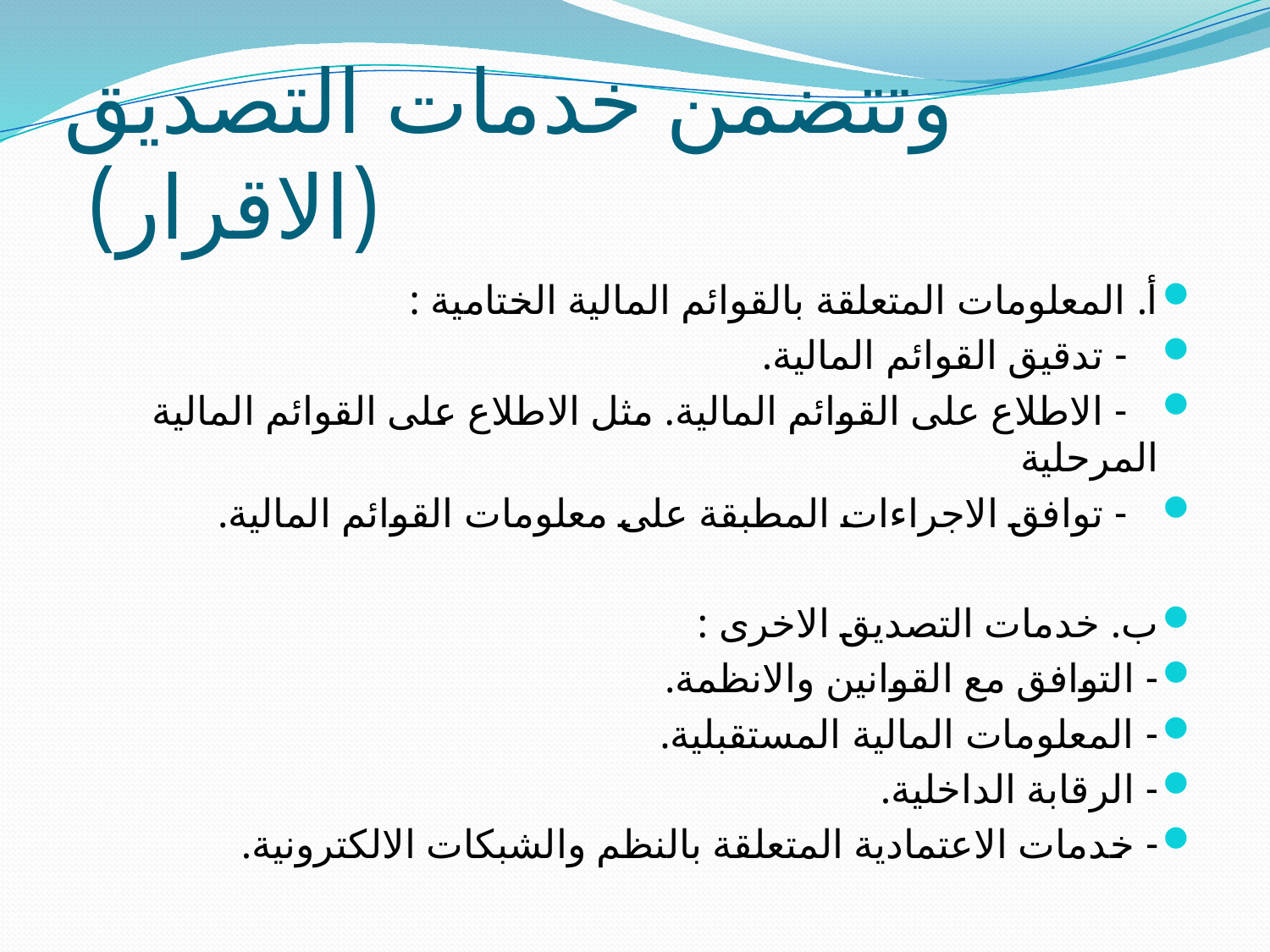

# وتتضمن خدمات التصديق (الاقرار)
أ. المعلومات المتعلقة بالقوائم المالية الختامية :
   - تدقيق القوائم المالية.
   - الاطلاع على القوائم المالية. مثل الاطلاع على القوائم المالية المرحلية
   - توافق الاجراءات المطبقة على معلومات القوائم المالية.

ب. خدمات التصديق الاخرى :
- التوافق مع القوانين والانظمة.
- المعلومات المالية المستقبلية.
- الرقابة الداخلية.
- خدمات الاعتمادية المتعلقة بالنظم والشبكات الالكترونية.